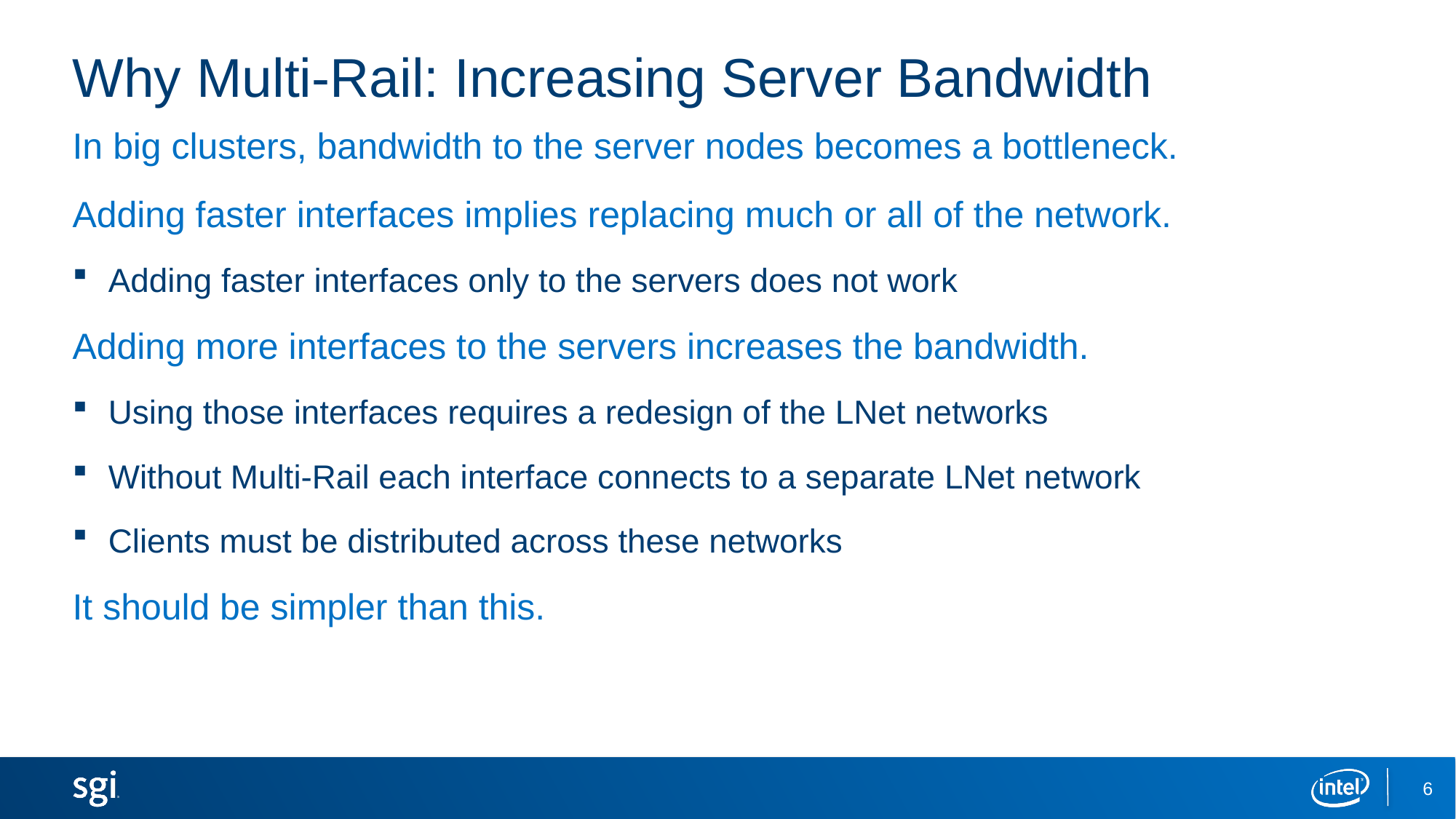

# Why Multi-Rail: Increasing Server Bandwidth
In big clusters, bandwidth to the server nodes becomes a bottleneck.
Adding faster interfaces implies replacing much or all of the network.
Adding faster interfaces only to the servers does not work
Adding more interfaces to the servers increases the bandwidth.
Using those interfaces requires a redesign of the LNet networks
Without Multi-Rail each interface connects to a separate LNet network
Clients must be distributed across these networks
It should be simpler than this.